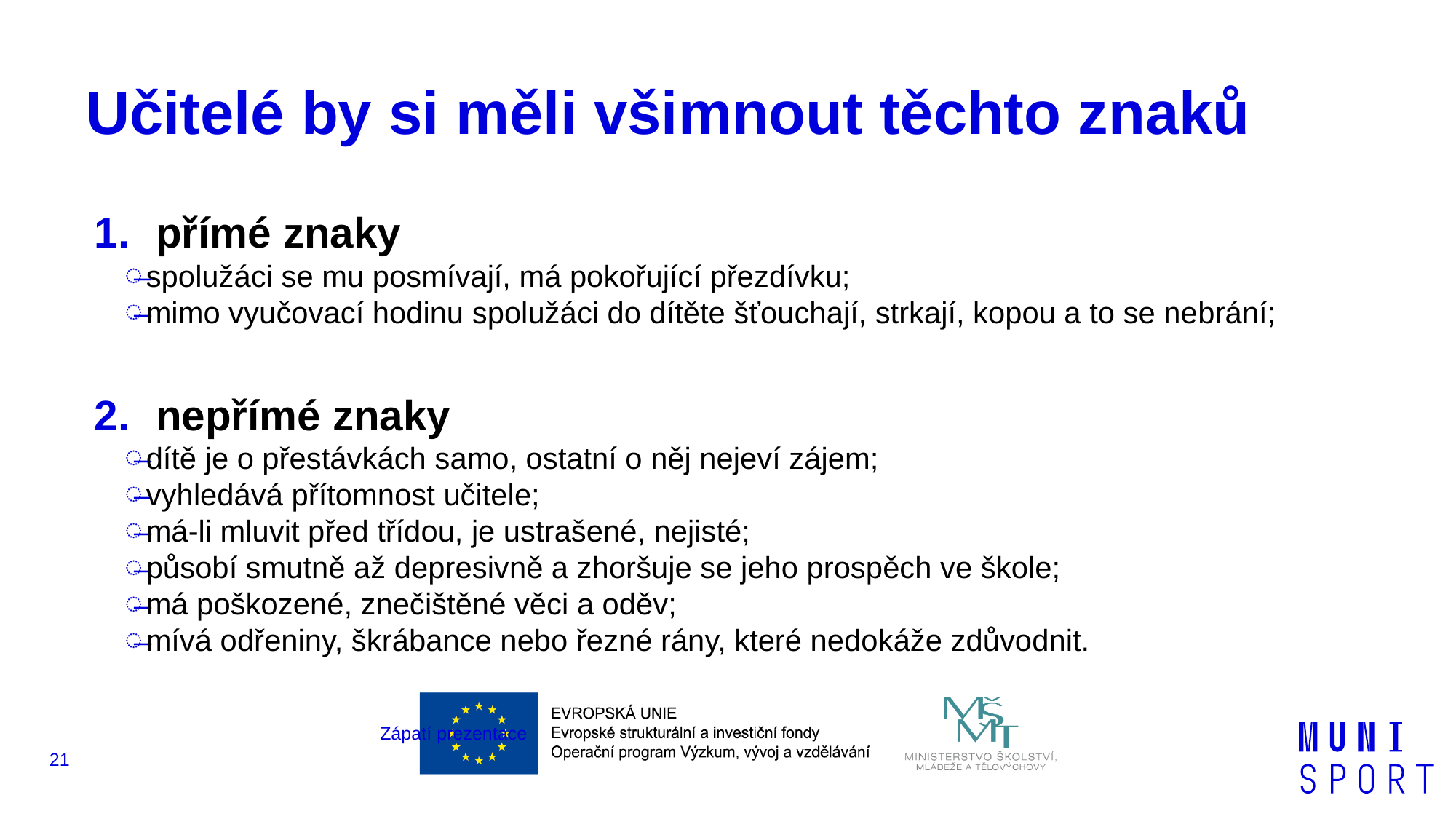

# Učitelé by si měli všimnout těchto znaků
přímé znaky
spolužáci se mu posmívají, má pokořující přezdívku;
mimo vyučovací hodinu spolužáci do dítěte šťouchají, strkají, kopou a to se ne­brá­ní;

nepřímé znaky
dítě je o přestávkách samo, ostatní o něj nejeví zájem;
vyhledává pří­tom­nost uči­tele;
má-li mluvit před třídou, je ustrašené, nejisté;
působí smutně až depresivně a zhoršuje se jeho prospěch ve škole;
má poškozené, znečištěné věci a oděv;
mívá odřeniny, škrábance nebo řezné rány, které nedokáže zdůvodnit.

Zápatí prezentace
21